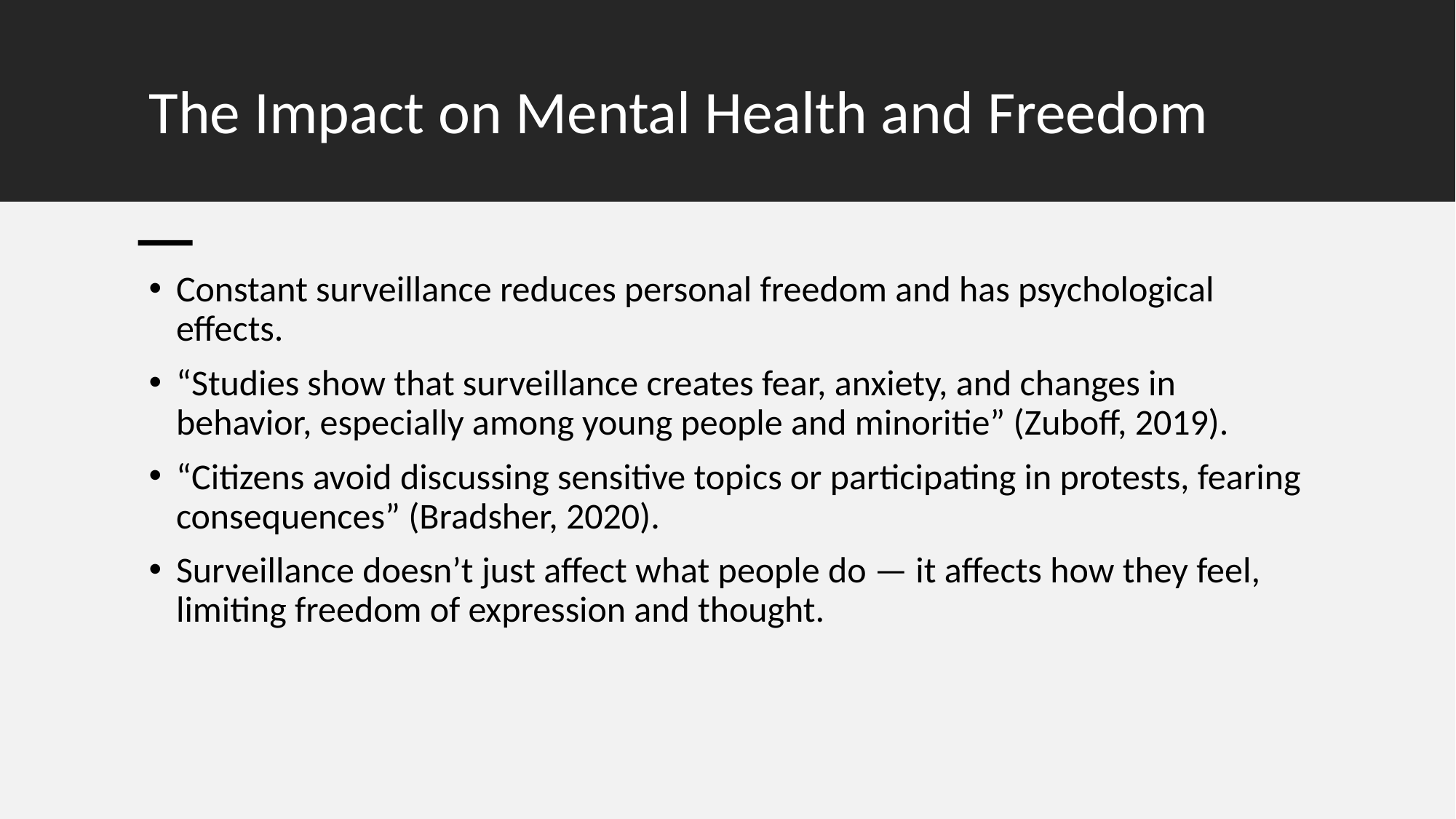

# The Impact on Mental Health and Freedom

Constant surveillance reduces personal freedom and has psychological effects.
“Studies show that surveillance creates fear, anxiety, and changes in behavior, especially among young people and minoritie” (Zuboff, 2019).
“Citizens avoid discussing sensitive topics or participating in protests, fearing consequences” (Bradsher, 2020).
Surveillance doesn’t just affect what people do — it affects how they feel, limiting freedom of expression and thought.